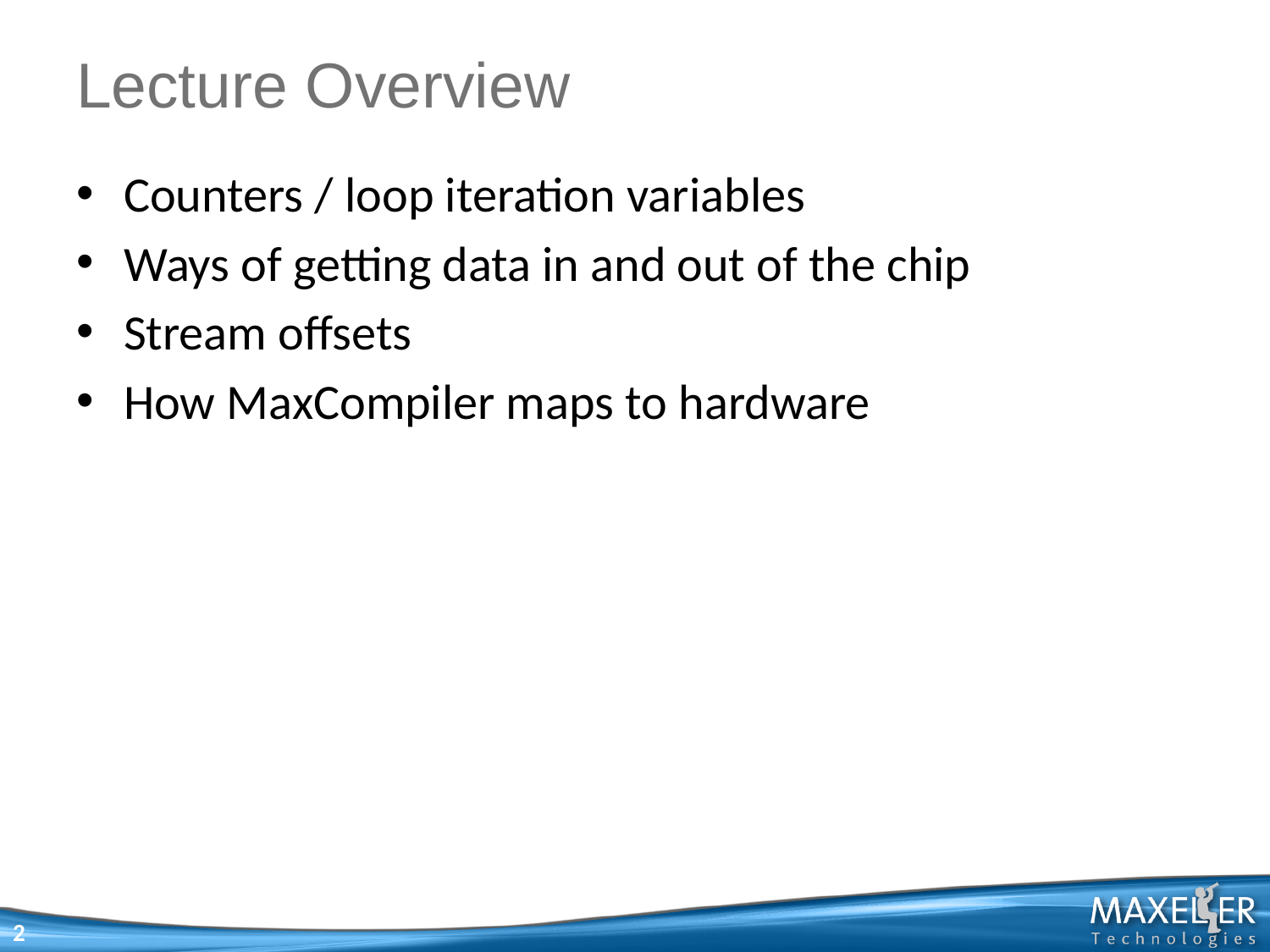

# Lecture Overview
Counters / loop iteration variables
Ways of getting data in and out of the chip
Stream offsets
How MaxCompiler maps to hardware

2